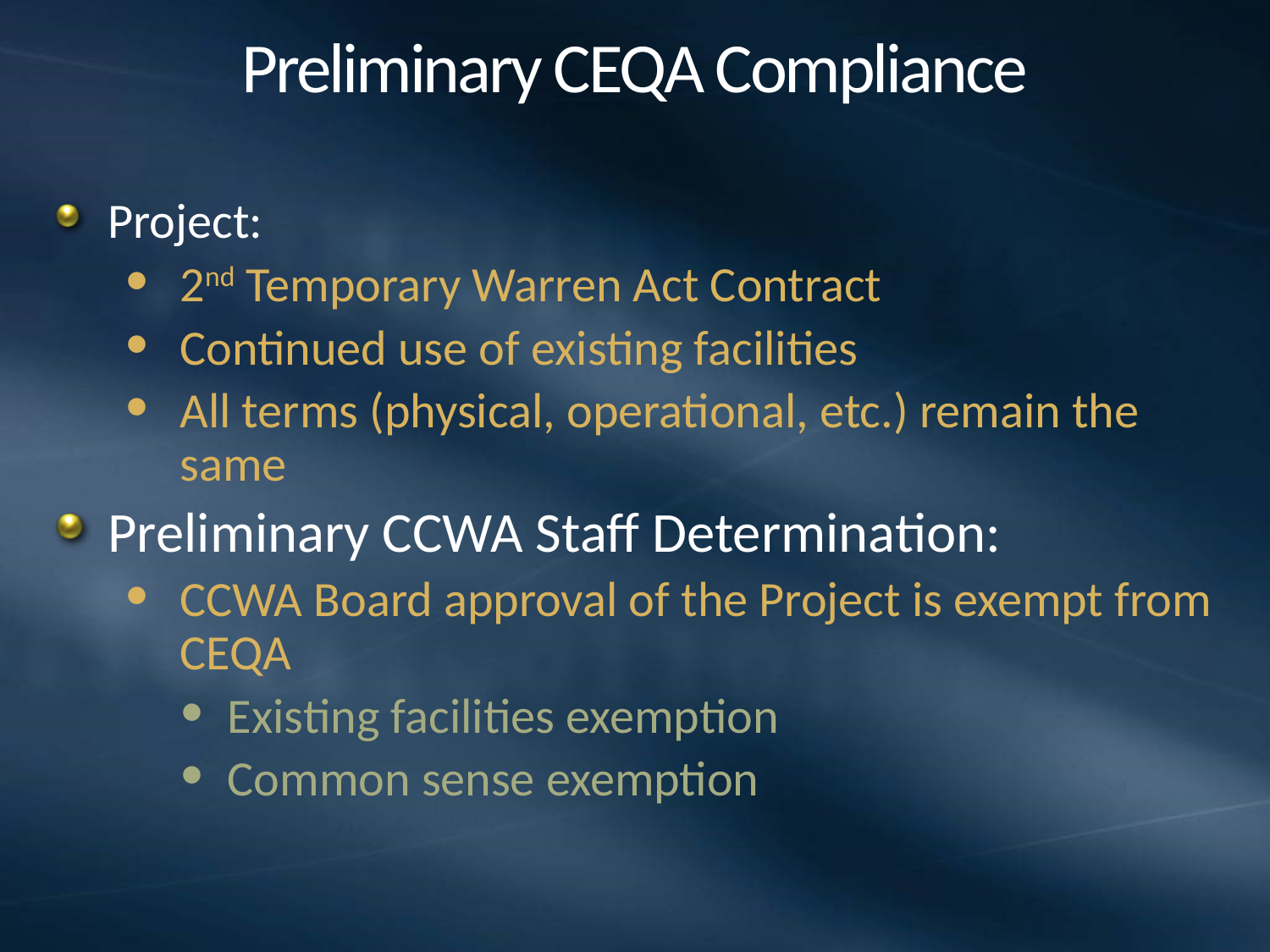

# Preliminary CEQA Compliance
Project:
2nd Temporary Warren Act Contract
Continued use of existing facilities
All terms (physical, operational, etc.) remain the same
Preliminary CCWA Staff Determination:
CCWA Board approval of the Project is exempt from CEQA
Existing facilities exemption
Common sense exemption